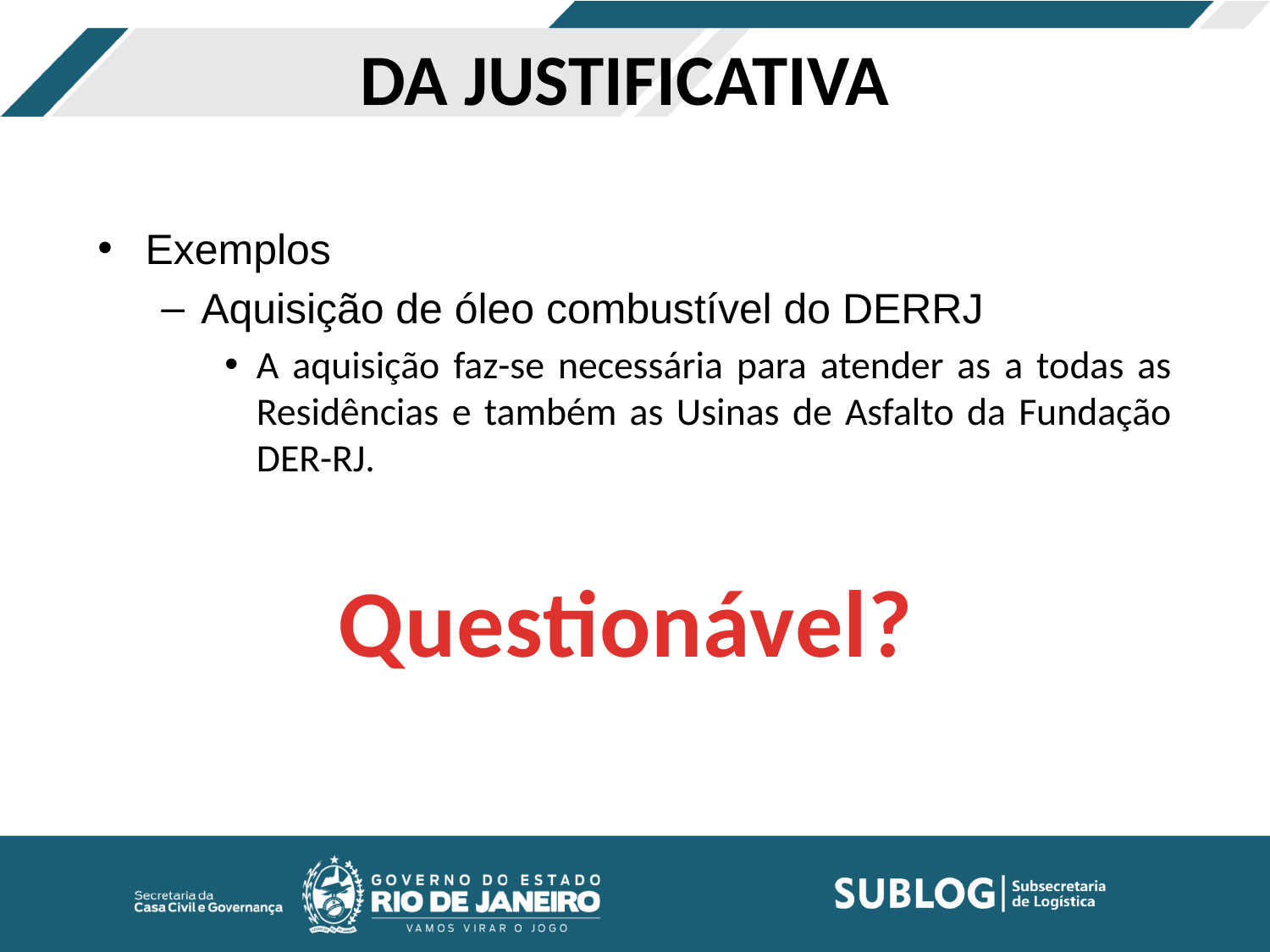

# DA JUSTIFICATIVA
Exemplos
Aquisição de óleo combustível do DERRJ
A aquisição faz-se necessária para atender as a todas as Residências e também as Usinas de Asfalto da Fundação DER-RJ.
Questionável?